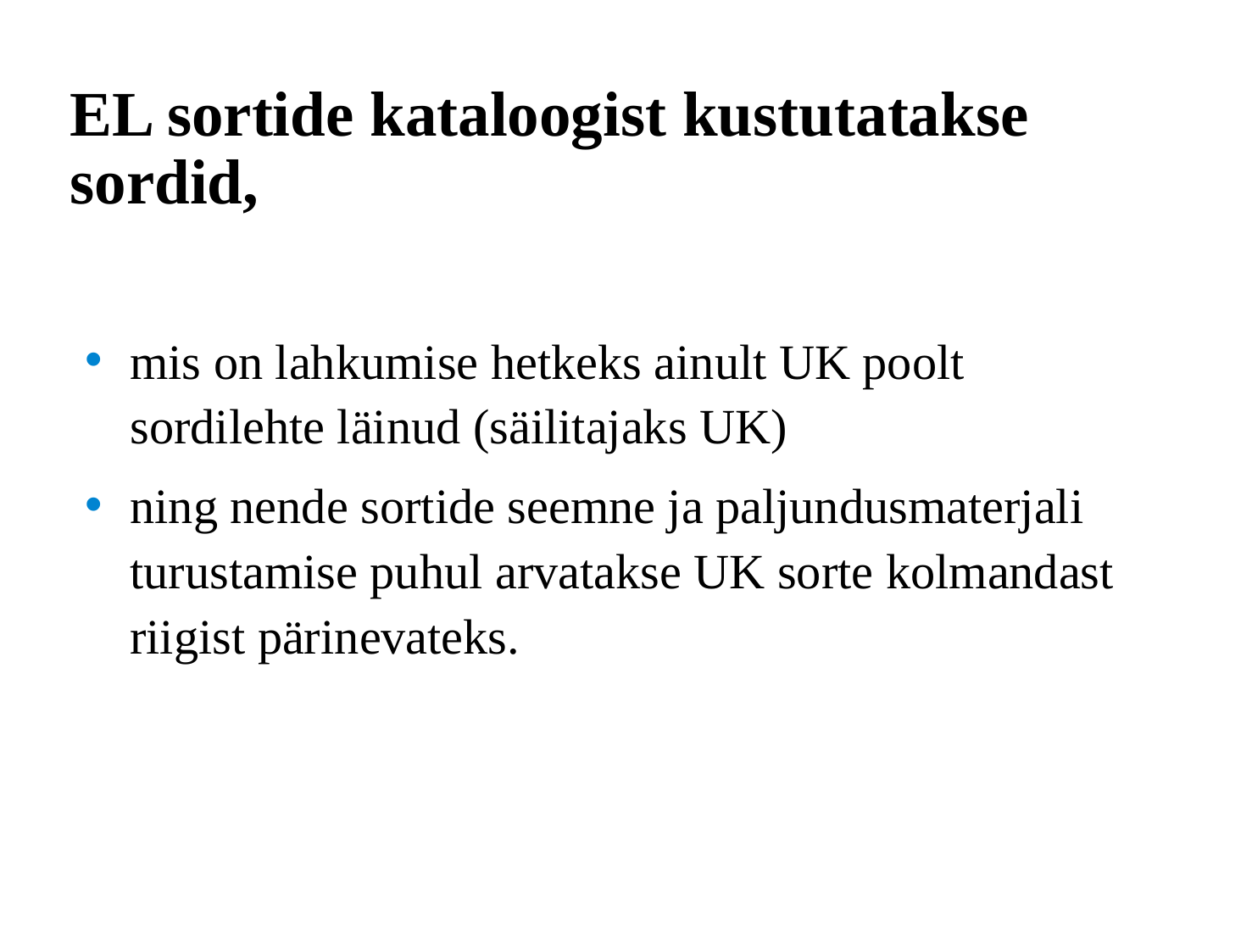

# EL sortide kataloogist kustutatakse sordid,
mis on lahkumise hetkeks ainult UK poolt sordilehte läinud (säilitajaks UK)
ning nende sortide seemne ja paljundusmaterjali turustamise puhul arvatakse UK sorte kolmandast riigist pärinevateks.